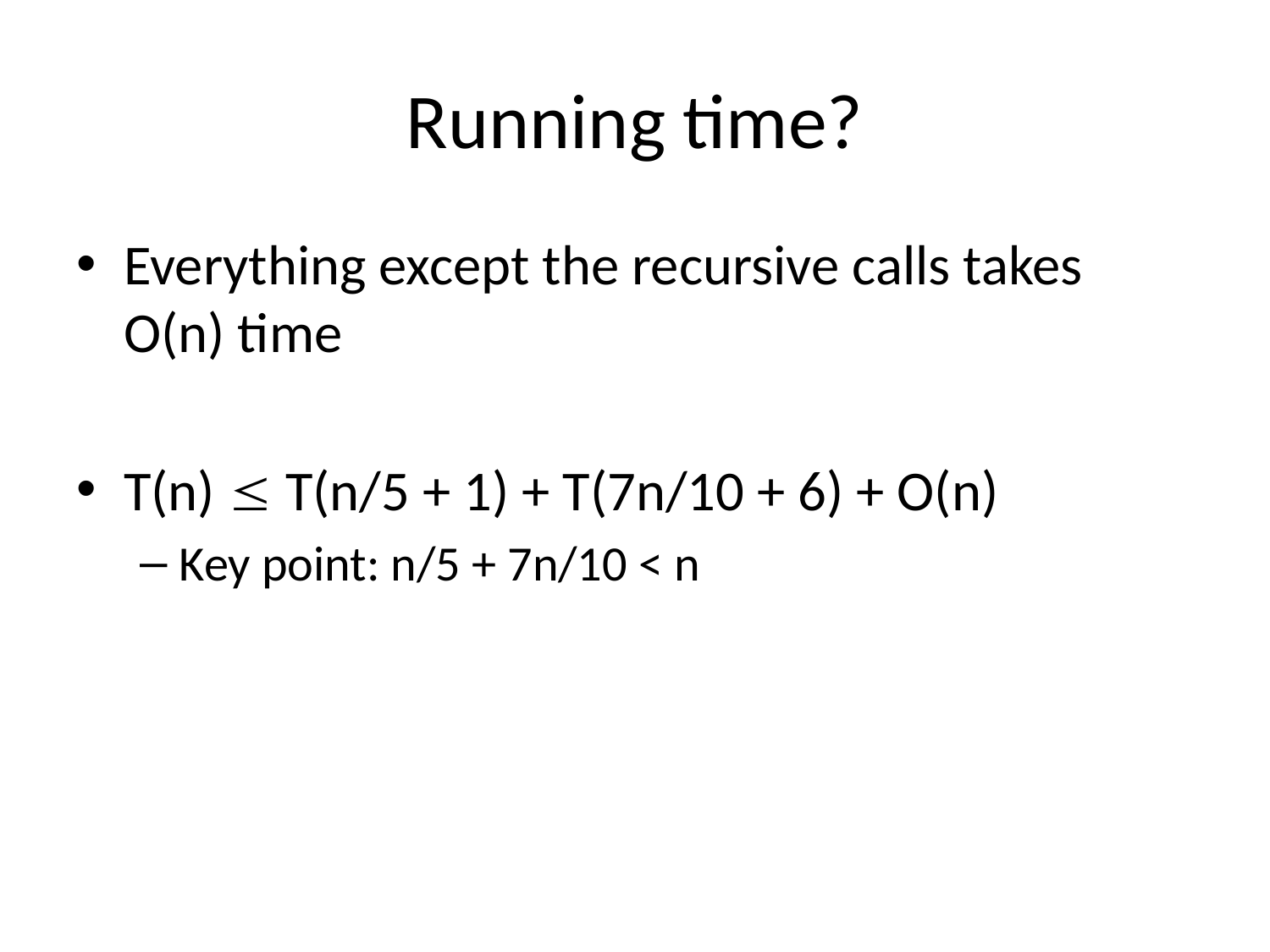

# Running time?
Everything except the recursive calls takes O(n) time

T(n) ≤ T(n/5 + 1) + T(7n/10 + 6) + O(n)
Key point: n/5 + 7n/10 < n